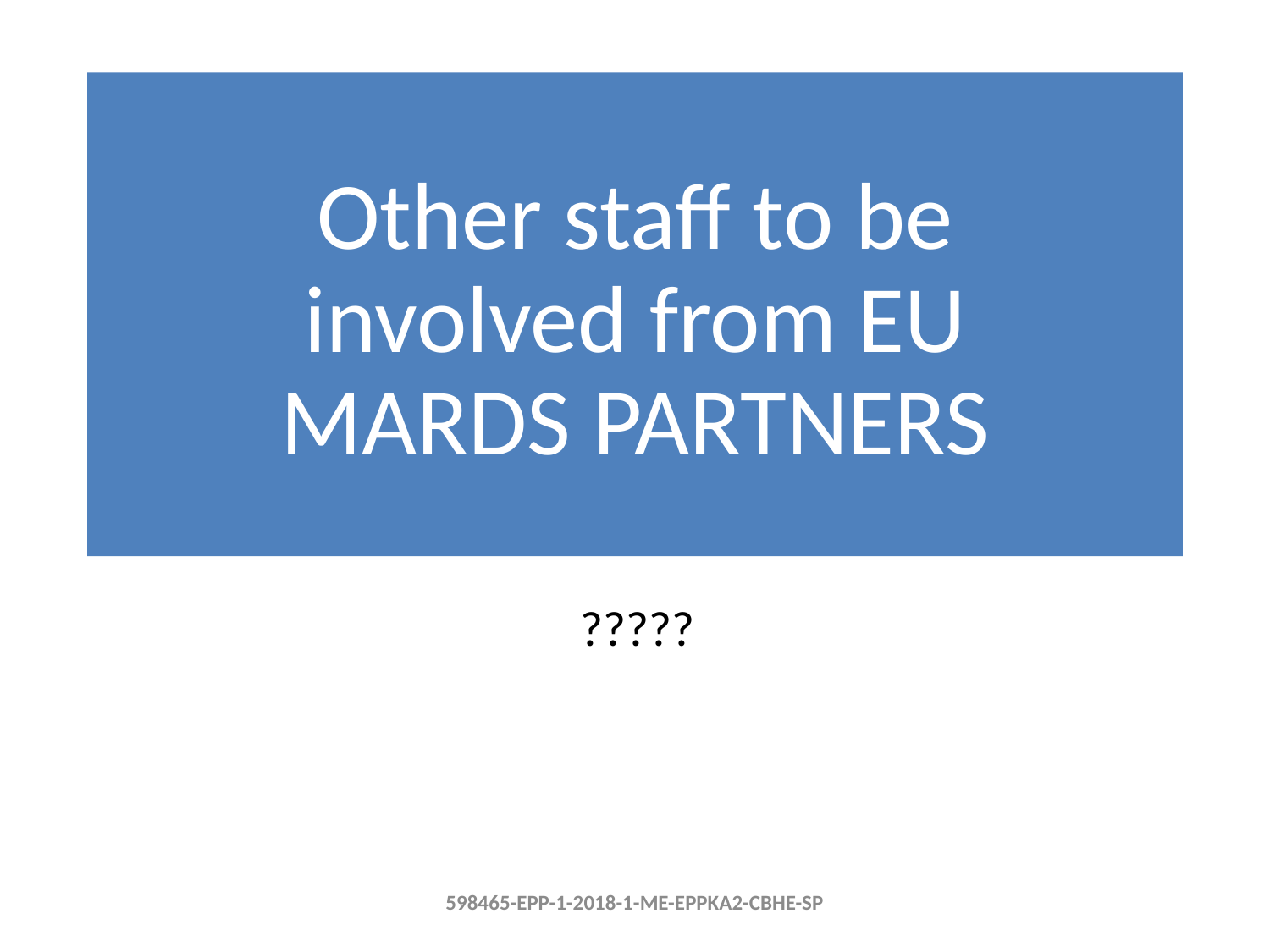

# Other staff to be involved from EU MARDS PARTNERS
?????
598465-EPP-1-2018-1-ME-EPPKA2-CBHE-SP